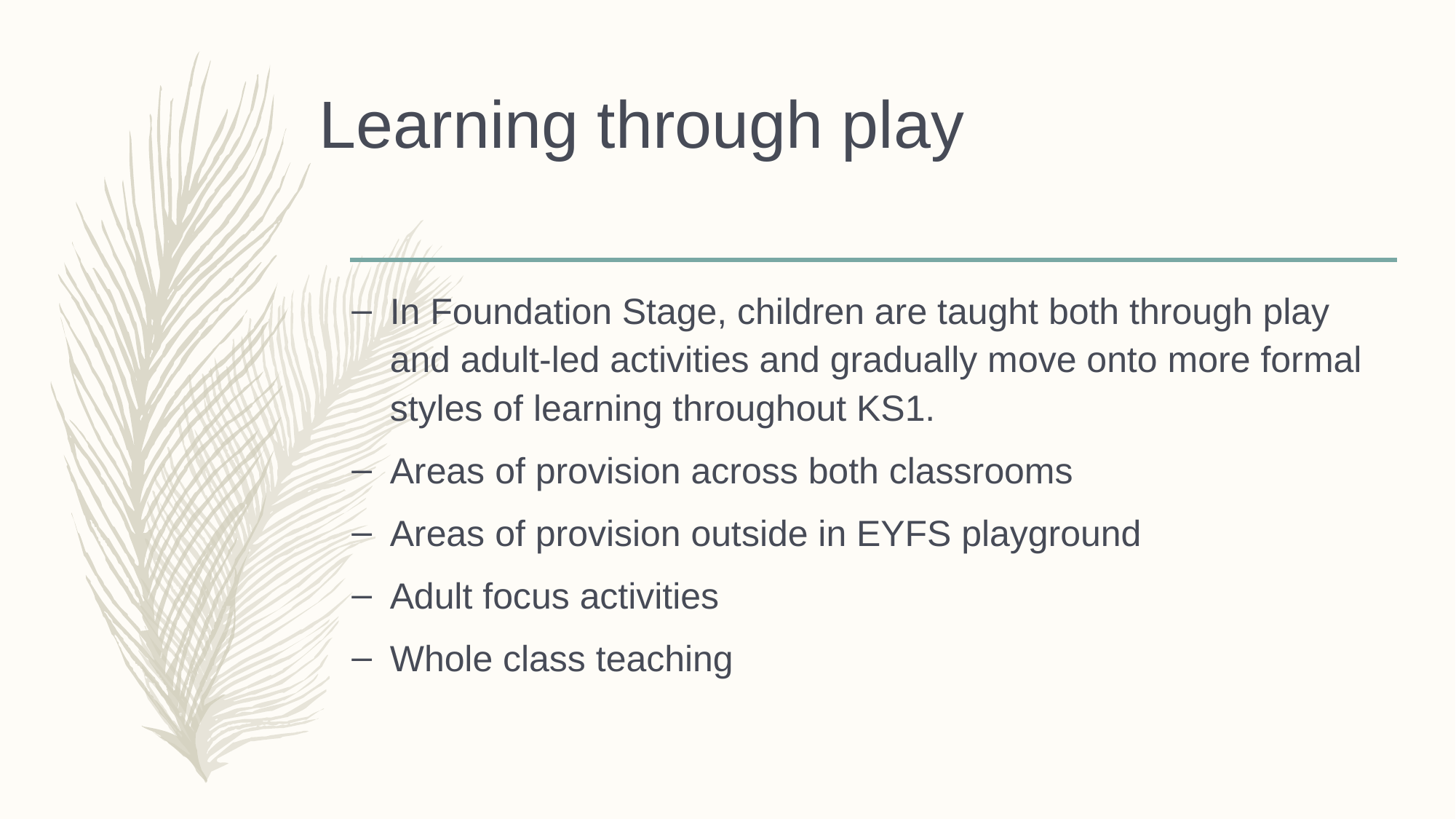

# Learning through play
In Foundation Stage, children are taught both through play and adult-led activities and gradually move onto more formal styles of learning throughout KS1.
Areas of provision across both classrooms
Areas of provision outside in EYFS playground
Adult focus activities
Whole class teaching